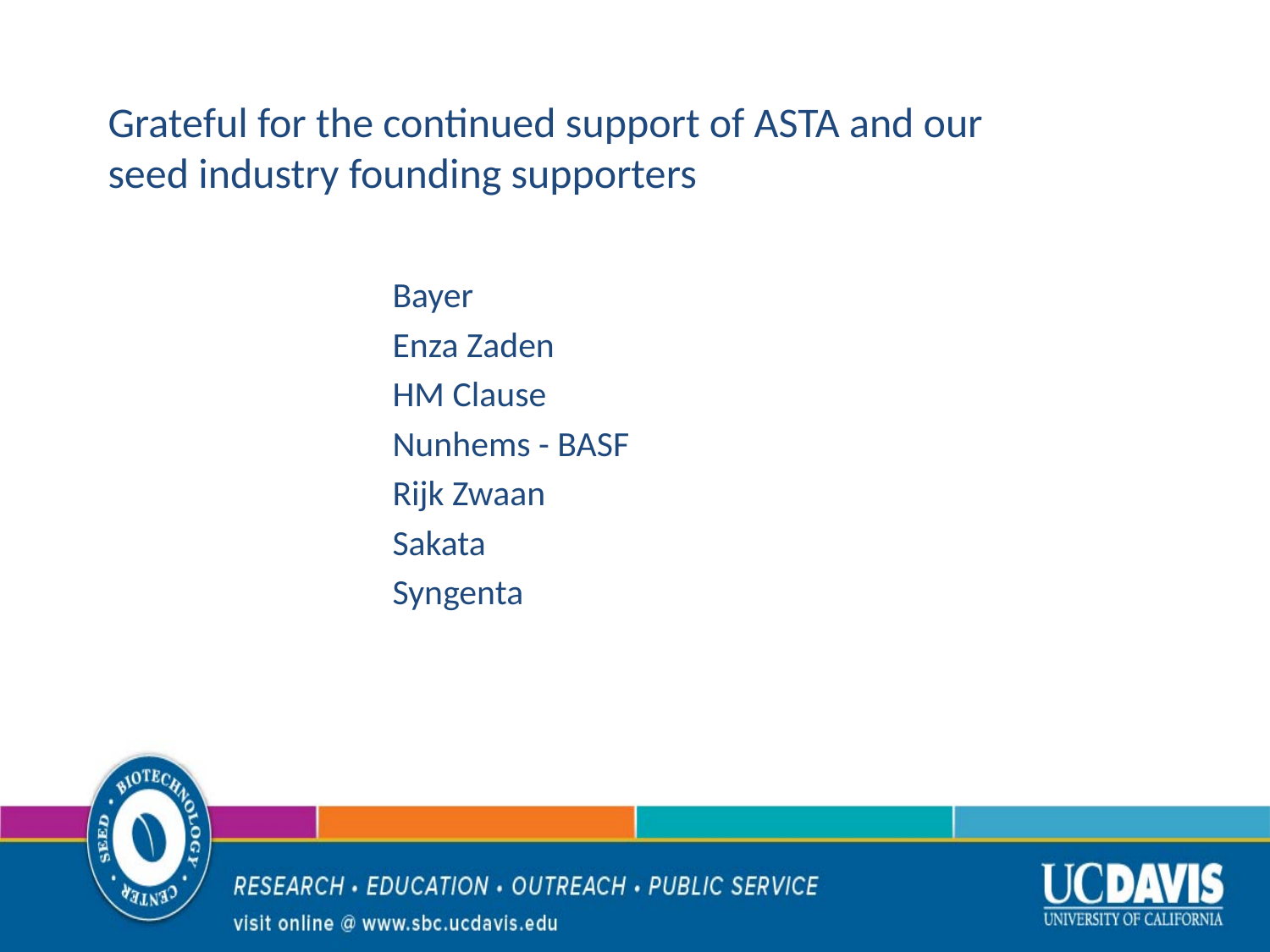

# Grateful for the continued support of ASTA and our seed industry founding supporters
Bayer
Enza Zaden
HM Clause
Nunhems - BASF
Rijk Zwaan
Sakata
Syngenta